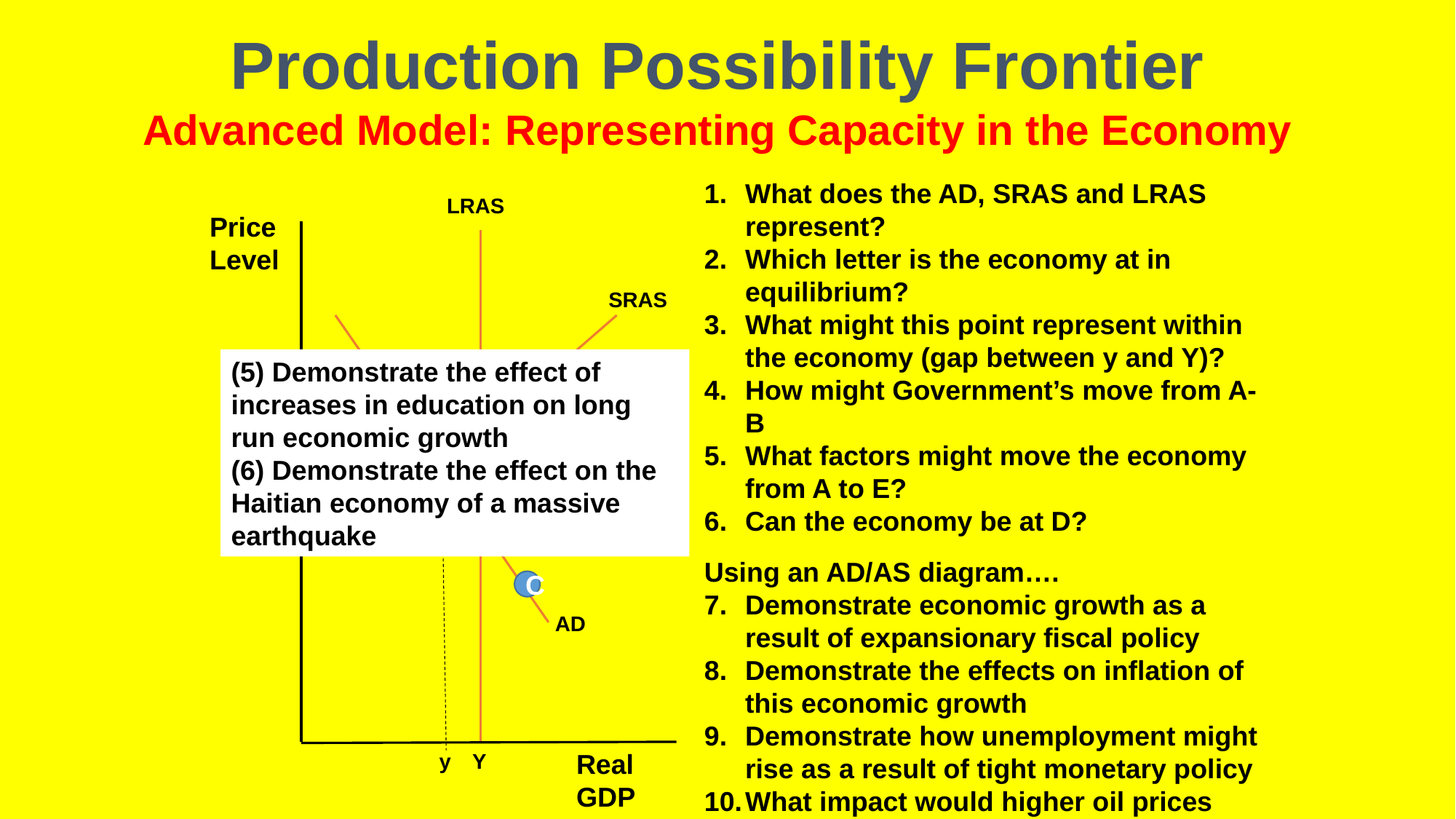

Production Possibility Frontier
Advanced Model: Representing Capacity in the Economy
What does the AD, SRAS and LRAS represent?
Which letter is the economy at in equilibrium?
What might this point represent within the economy (gap between y and Y)?
How might Government’s move from A-B
What factors might move the economy from A to E?
Can the economy be at D?

Using an AD/AS diagram….
Demonstrate economic growth as a result of expansionary fiscal policy
Demonstrate the effects on inflation of this economic growth
Demonstrate how unemployment might rise as a result of tight monetary policy
What impact would higher oil prices have on macroeconomic indicators?

LRAS
Price Level
SRAS
(5) Demonstrate the effect of increases in education on long run economic growth
(6) Demonstrate the effect on the Haitian economy of a massive earthquake
B
PL
A
D
E
C
AD
Real GDP (Output)
y
Y